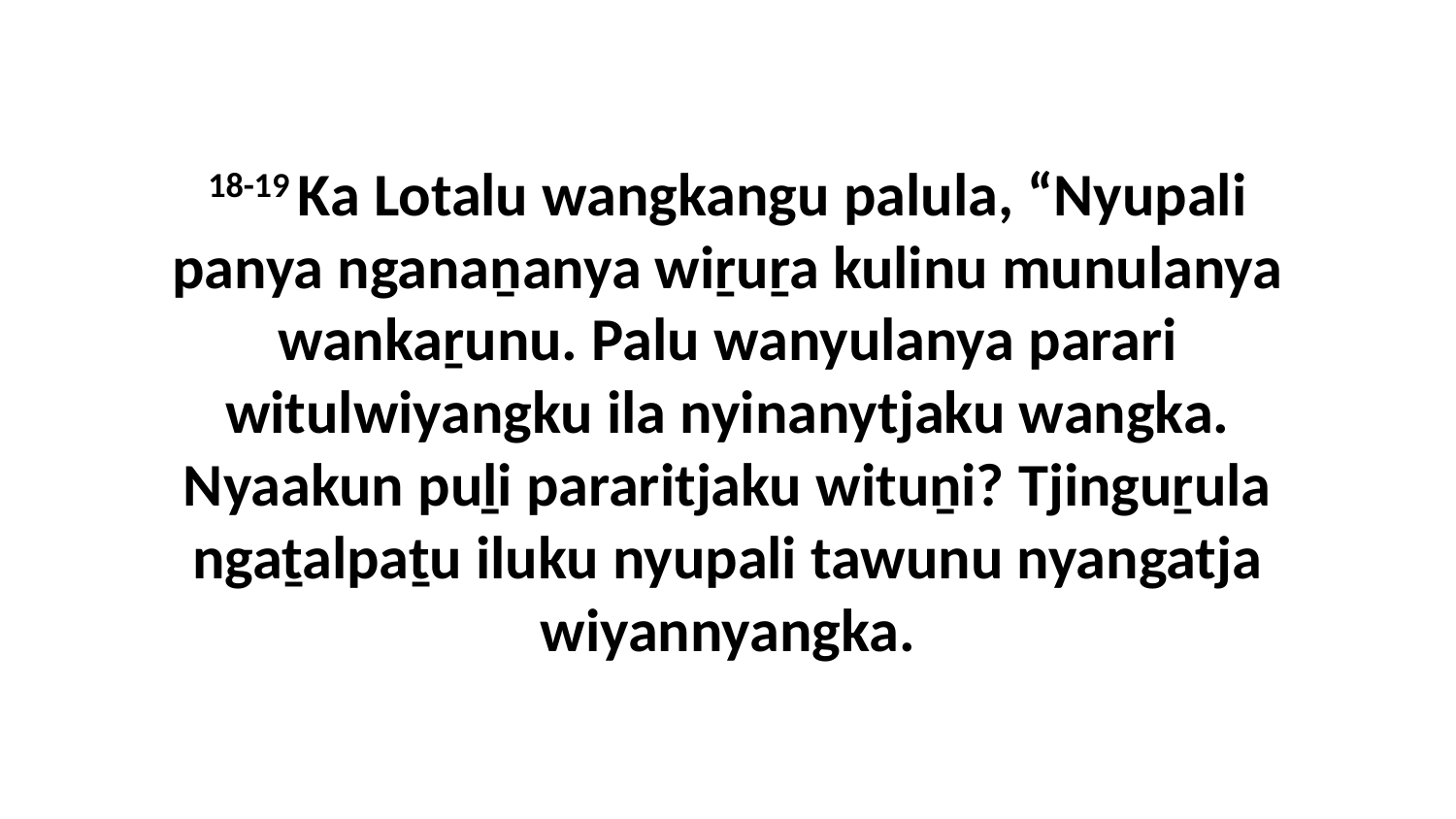

18-19 Ka Lotalu wangkangu palula, “Nyupali panya nganaṉanya wiṟuṟa kulinu munulanya wankaṟunu. Palu wanyulanya parari witulwiyangku ila nyinanytjaku wangka. Nyaakun puḻi pararitjaku wituṉi? Tjinguṟula ngaṯalpaṯu iluku nyupali tawunu nyangatja wiyannyangka.